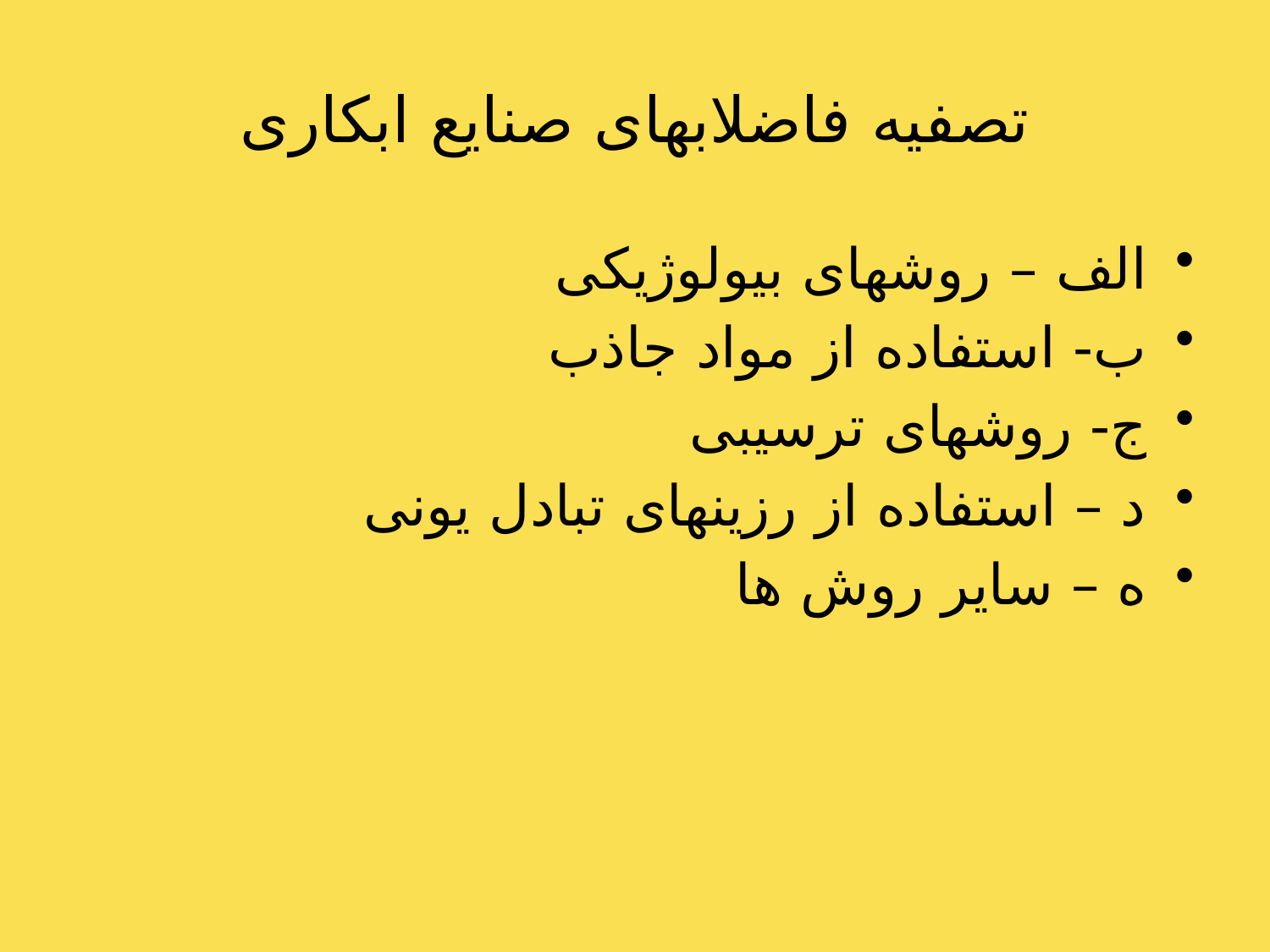

# تصفیه فاضلابهای صنایع ابکاری
الف – روشهای بیولوژیکی
ب- استفاده از مواد جاذب
ج- روشهای ترسیبی
د – استفاده از رزینهای تبادل یونی
ه – سایر روش ها